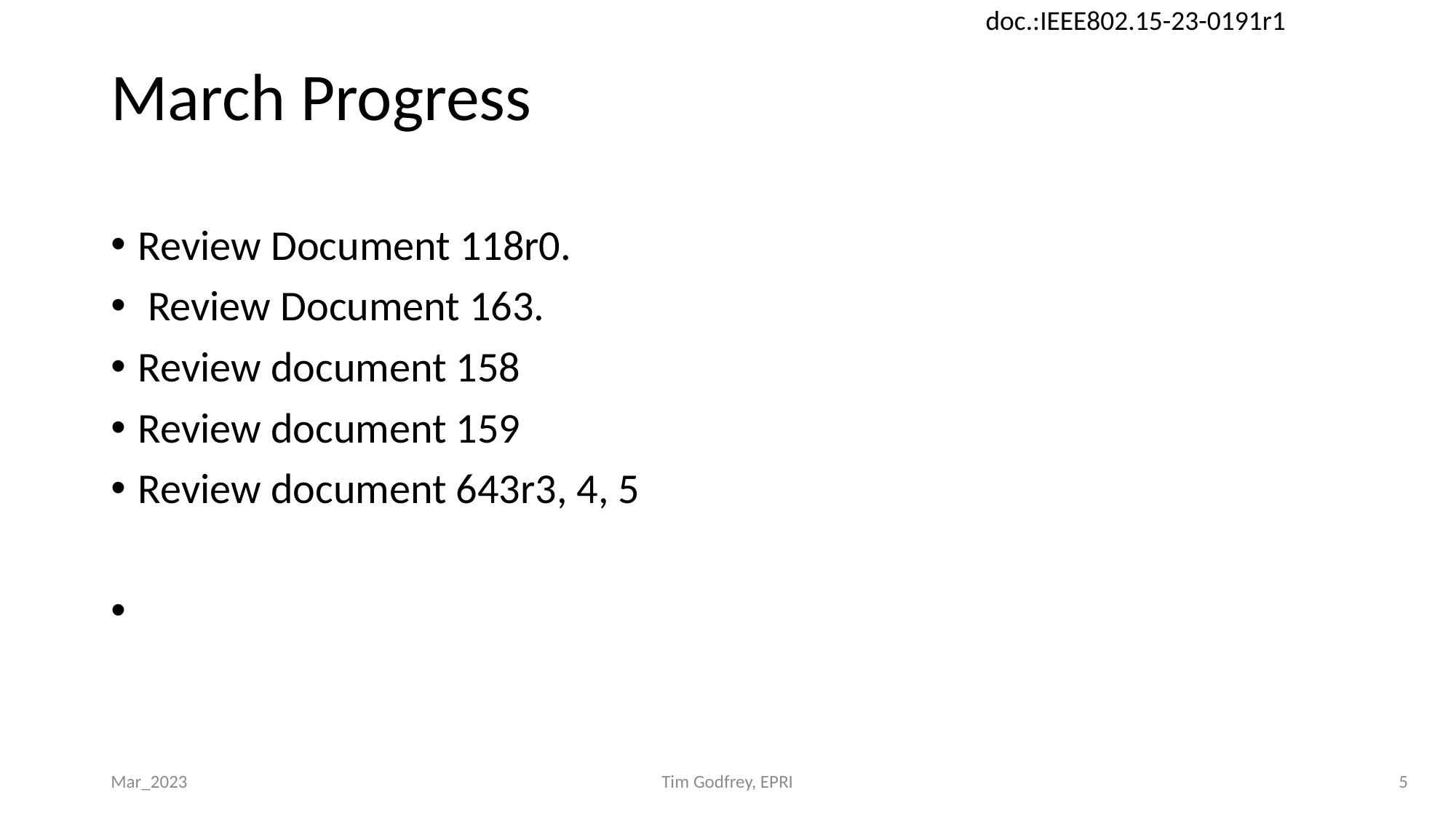

# March Progress
Review Document 118r0.
 Review Document 163.
Review document 158
Review document 159
Review document 643r3, 4, 5

Mar_2023
Tim Godfrey, EPRI
5